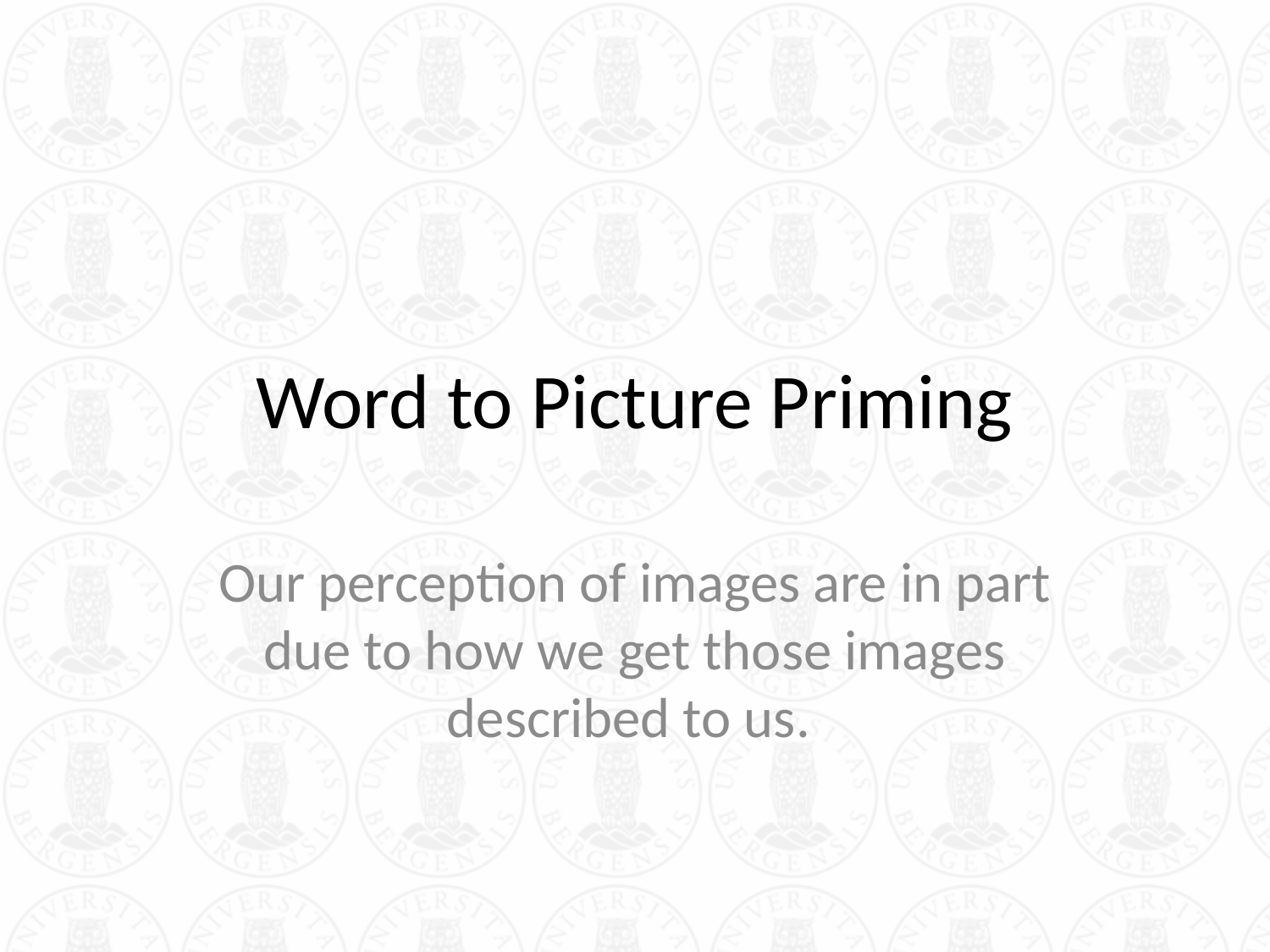

# Word to Picture Priming
Our perception of images are in part due to how we get those images described to us.